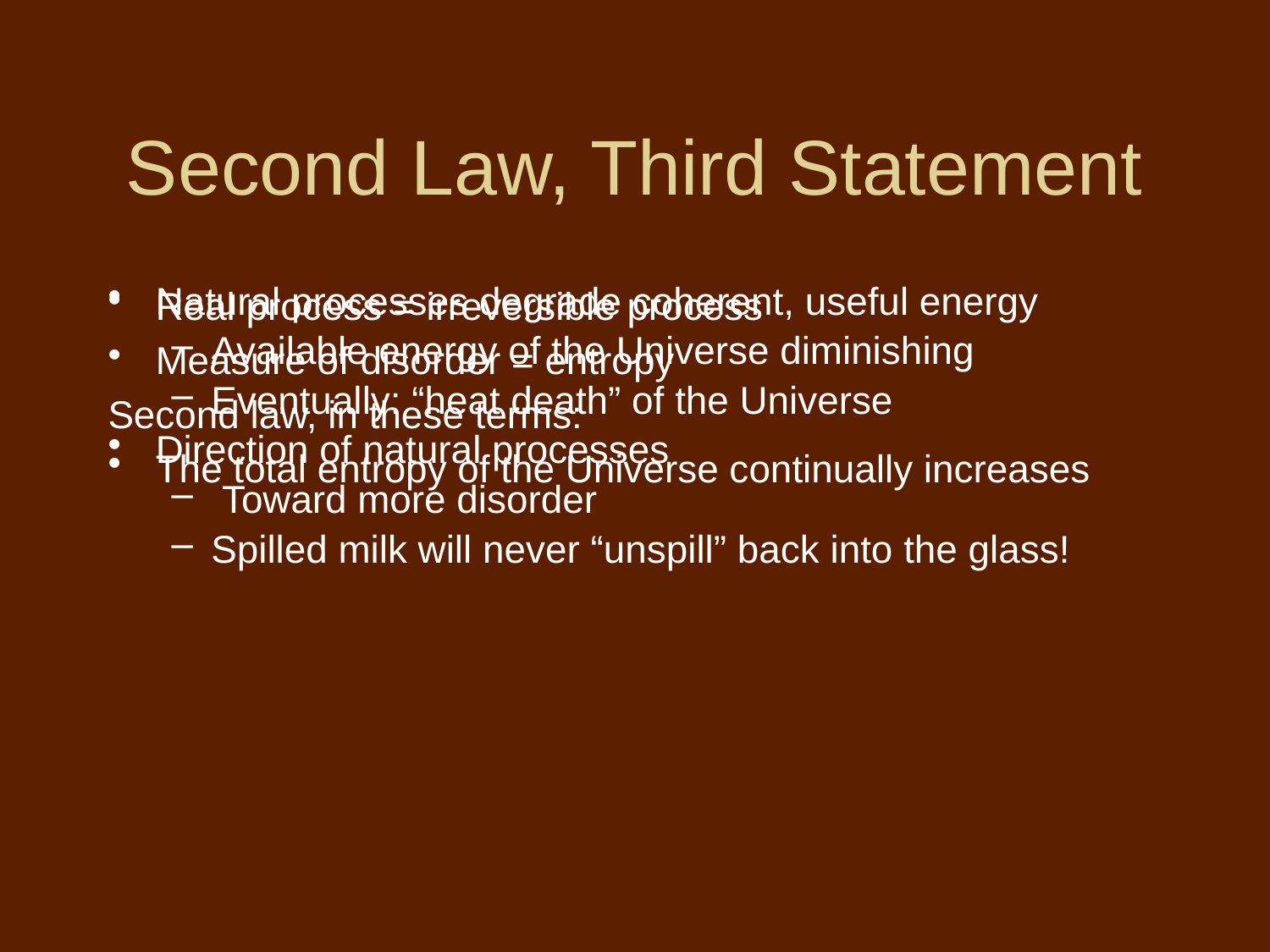

# Second Law, Third Statement
Real process = irreversible process
Measure of disorder = entropy
Second law, in these terms:
The total entropy of the Universe continually increases
Natural processes degrade coherent, useful energy
Available energy of the Universe diminishing
Eventually: “heat death” of the Universe
Direction of natural processes
 Toward more disorder
Spilled milk will never “unspill” back into the glass!